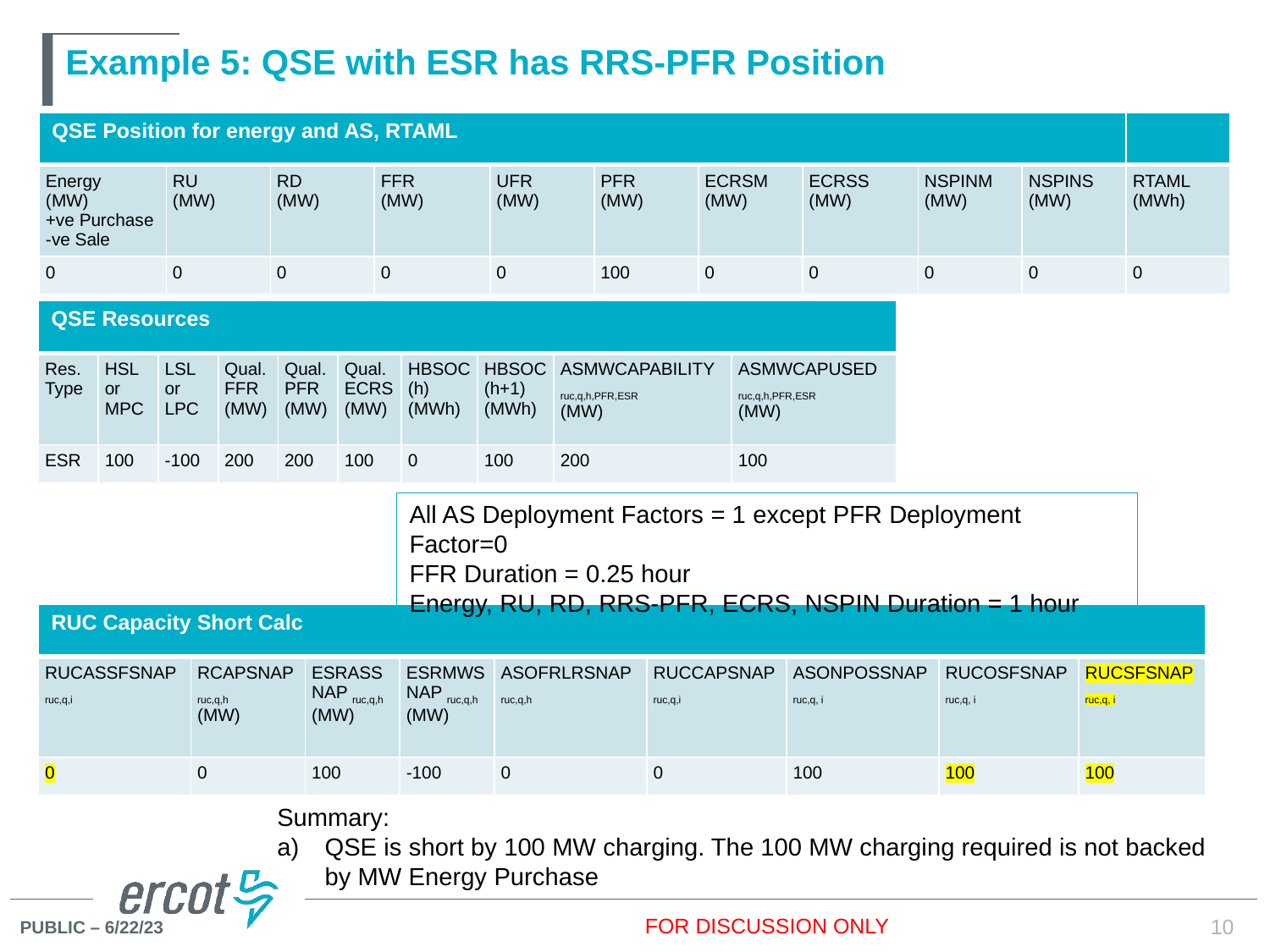

# Example 5: QSE with ESR has RRS-PFR Position
| QSE Position for energy and AS, RTAML |  |  |  |  |  |  |  |  |  |  |
| --- | --- | --- | --- | --- | --- | --- | --- | --- | --- | --- |
| Energy (MW) +ve Purchase -ve Sale | RU (MW) | RD (MW) | FFR (MW) | UFR (MW) | PFR (MW) | ECRSM (MW) | ECRSS (MW) | NSPINM (MW) | NSPINS (MW) | RTAML (MWh) |
| 0 | 0 | 0 | 0 | 0 | 100 | 0 | 0 | 0 | 0 | 0 |

| QSE Resources |  |  |  |  |  |  |  |  |  |
| --- | --- | --- | --- | --- | --- | --- | --- | --- | --- |
| Res. Type | HSL or MPC | LSL or LPC | Qual. FFR (MW) | Qual. PFR (MW) | Qual. ECRS (MW) | HBSOC (h) (MWh) | HBSOC (h+1) (MWh) | ASMWCAPABILITY ruc,q,h,PFR,ESR (MW) | ASMWCAPUSED ruc,q,h,PFR,ESR (MW) |
| ESR | 100 | -100 | 200 | 200 | 100 | 0 | 100 | 200 | 100 |
All AS Deployment Factors = 1 except PFR Deployment Factor=0
FFR Duration = 0.25 hour
Energy, RU, RD, RRS-PFR, ECRS, NSPIN Duration = 1 hour
| RUC Capacity Short Calc | RUC Capacity Short Calc |  |  |  |  |  |  |  |
| --- | --- | --- | --- | --- | --- | --- | --- | --- |
| RUCASSFSNAP ruc,q,i | RCAPSNAP ruc,q,h (MW) | ESRASSNAP ruc,q,h (MW) | ESRMWSNAP ruc,q,h (MW) | ASOFRLRSNAP ruc,q,h | RUCCAPSNAP ruc,q,i | ASONPOSSNAP ruc,q, i | RUCOSFSNAP ruc,q, i | RUCSFSNAP ruc,q, i |
| 0 | 0 | 100 | -100 | 0 | 0 | 100 | 100 | 100 |
Summary:
QSE is short by 100 MW charging. The 100 MW charging required is not backed by MW Energy Purchase
FOR DISCUSSION ONLY
10